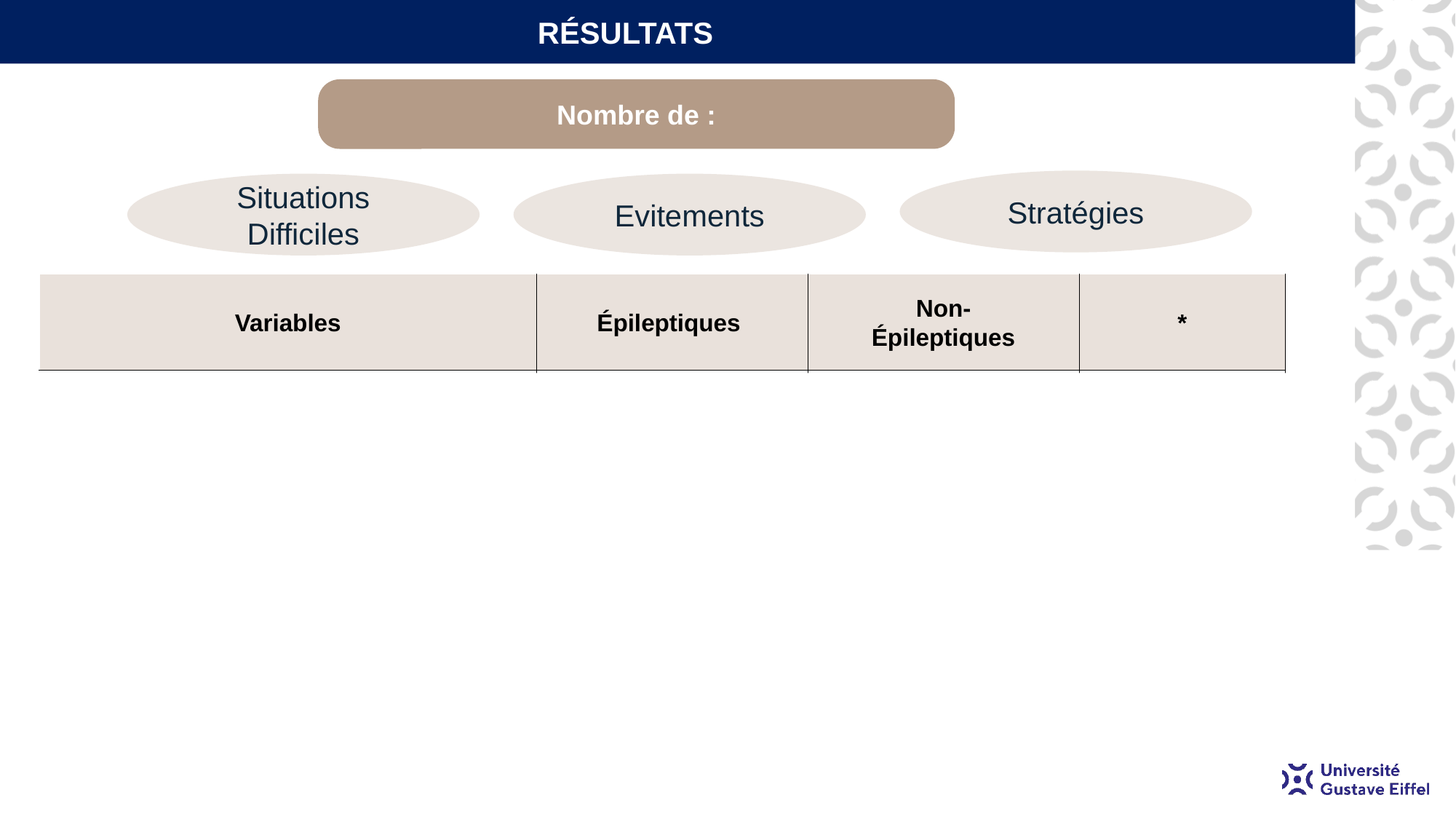

RÉSULTATS
Nombre de :
Stratégies
Situations Difficiles
Evitements
| Variables | Épileptiques | Non-Épileptiques | \* |
| --- | --- | --- | --- |
| Difficultés (mediane) (16 propositions) | 1 | 2 |  |
| Évitements (mediane) (16 propositions) | 2 | 1 | \* |
| Stratégies (mediane) (12 propositions) | 2 | 1 | \* |